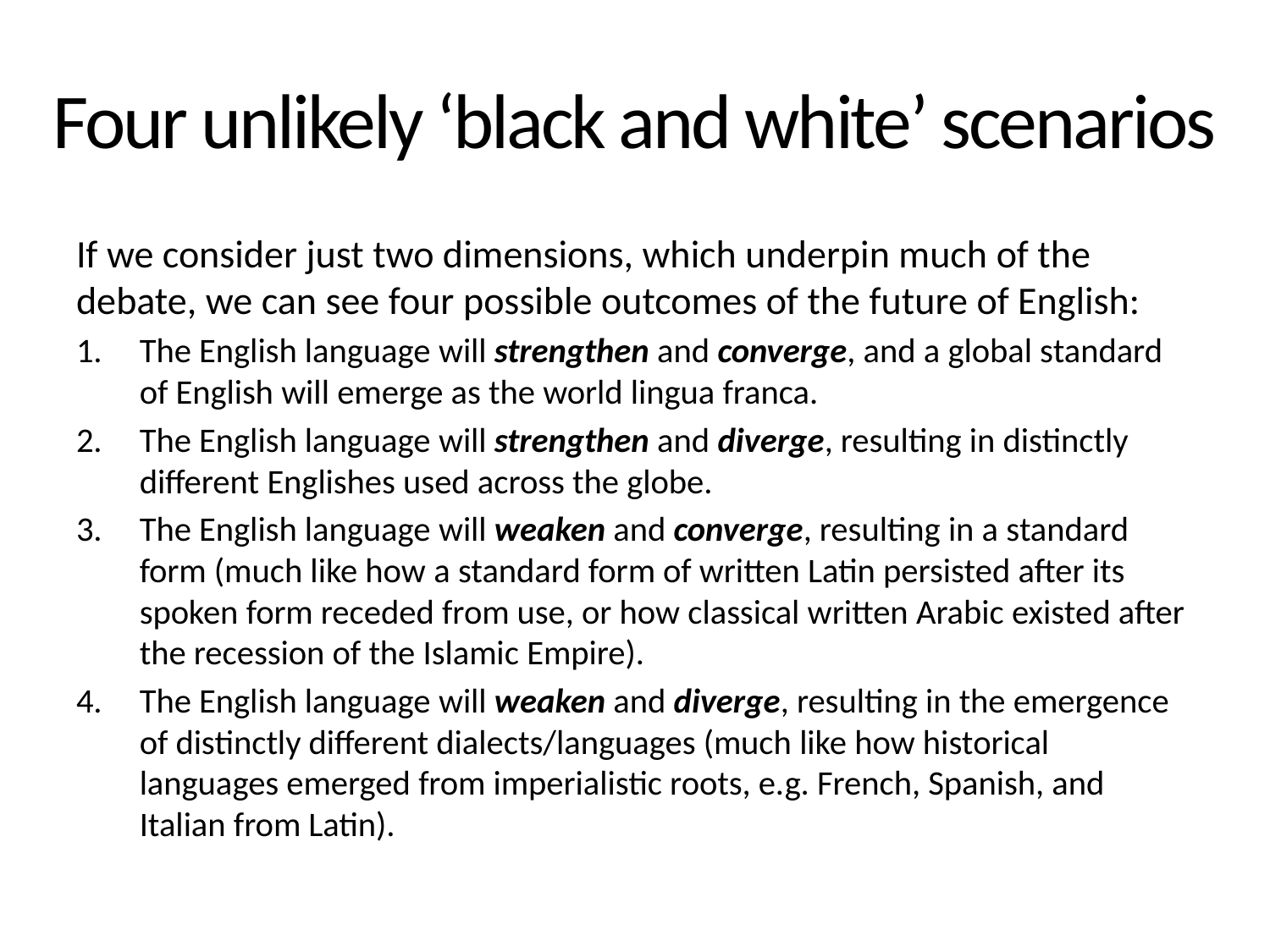

# Four unlikely ‘black and white’ scenarios
If we consider just two dimensions, which underpin much of the debate, we can see four possible outcomes of the future of English:
The English language will strengthen and converge, and a global standard of English will emerge as the world lingua franca.
The English language will strengthen and diverge, resulting in distinctly different Englishes used across the globe.
The English language will weaken and converge, resulting in a standard form (much like how a standard form of written Latin persisted after its spoken form receded from use, or how classical written Arabic existed after the recession of the Islamic Empire).
The English language will weaken and diverge, resulting in the emergence of distinctly different dialects/languages (much like how historical languages emerged from imperialistic roots, e.g. French, Spanish, and Italian from Latin).